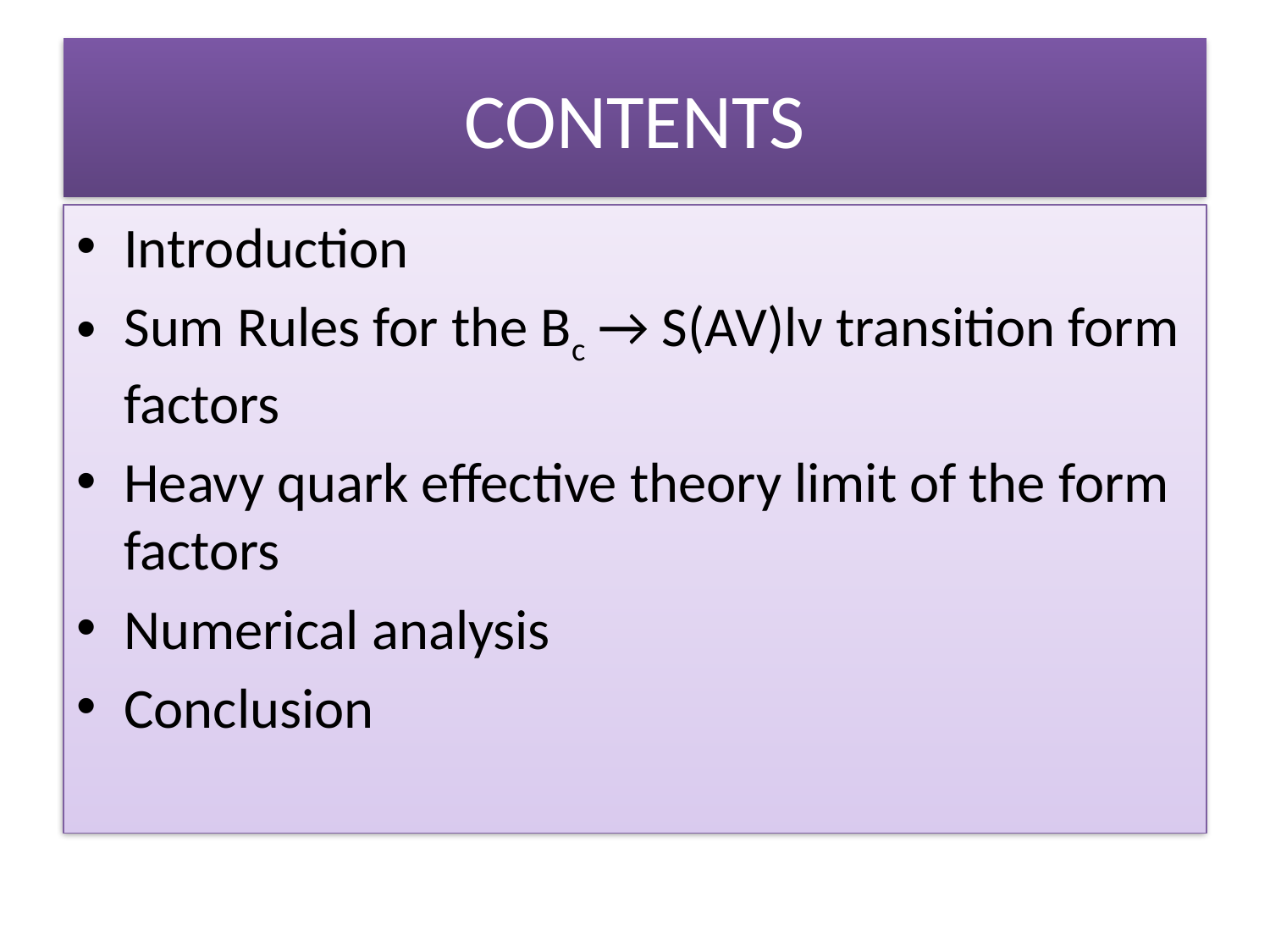

# CONTENTS
Introduction
Sum Rules for the Bc → S(AV)lν transition form factors
Heavy quark effective theory limit of the form factors
Numerical analysis
Conclusion